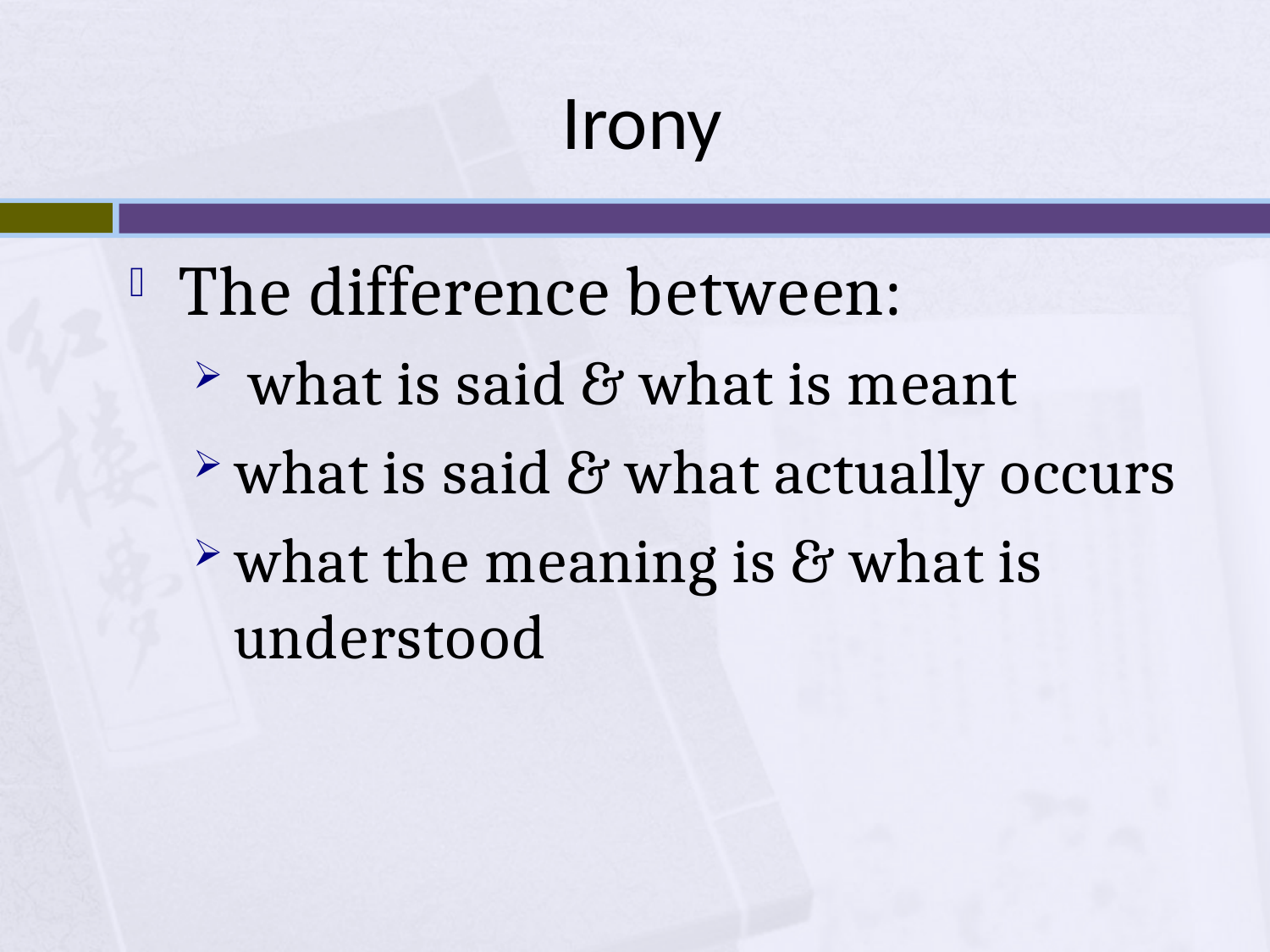

# Irony
The difference between:
 what is said & what is meant
what is said & what actually occurs
what the meaning is & what is understood